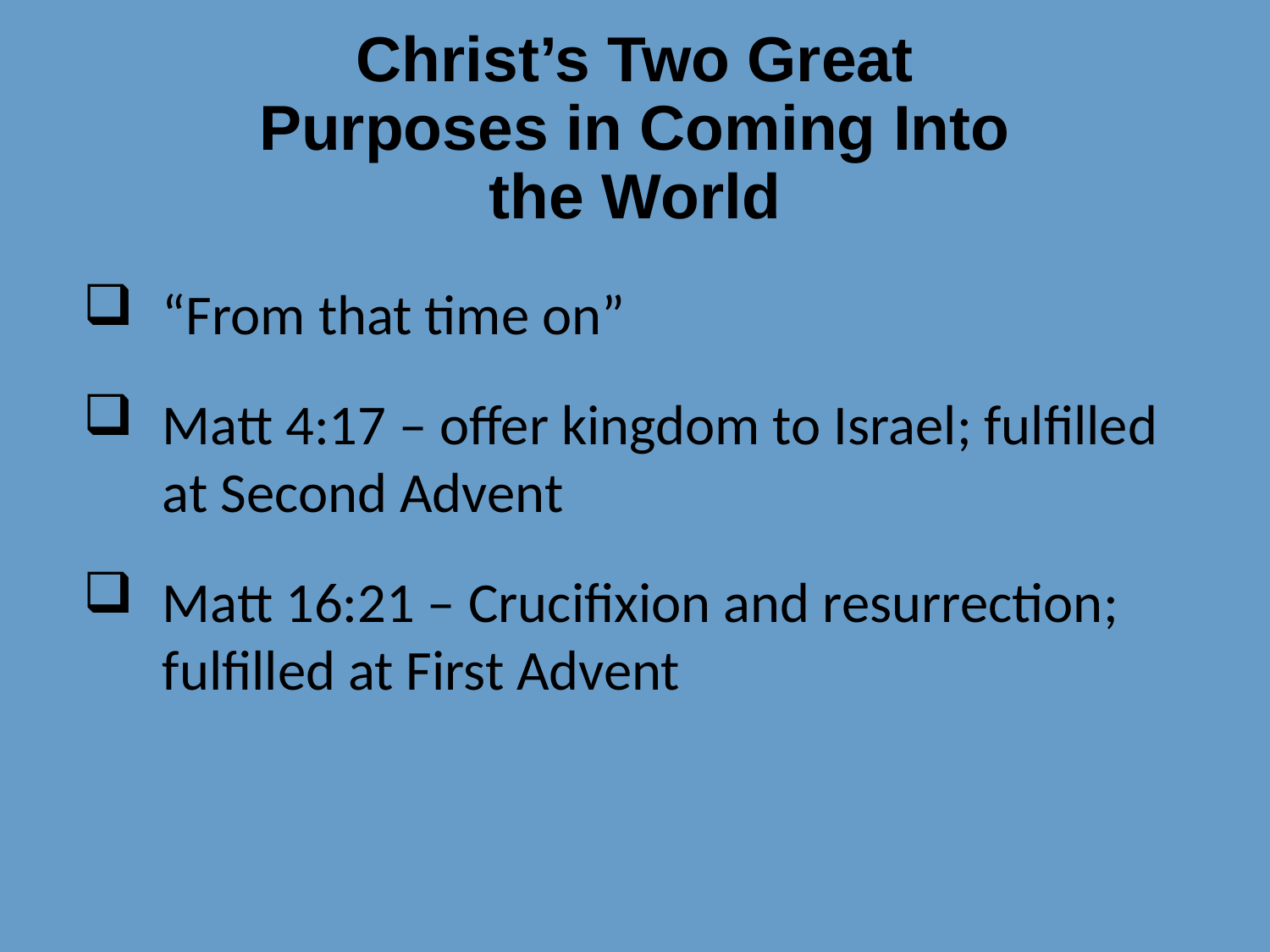

Christ’s Two Great Purposes in Coming Into the World
“From that time on”
Matt 4:17 – offer kingdom to Israel; fulfilled at Second Advent
Matt 16:21 – Crucifixion and resurrection; fulfilled at First Advent